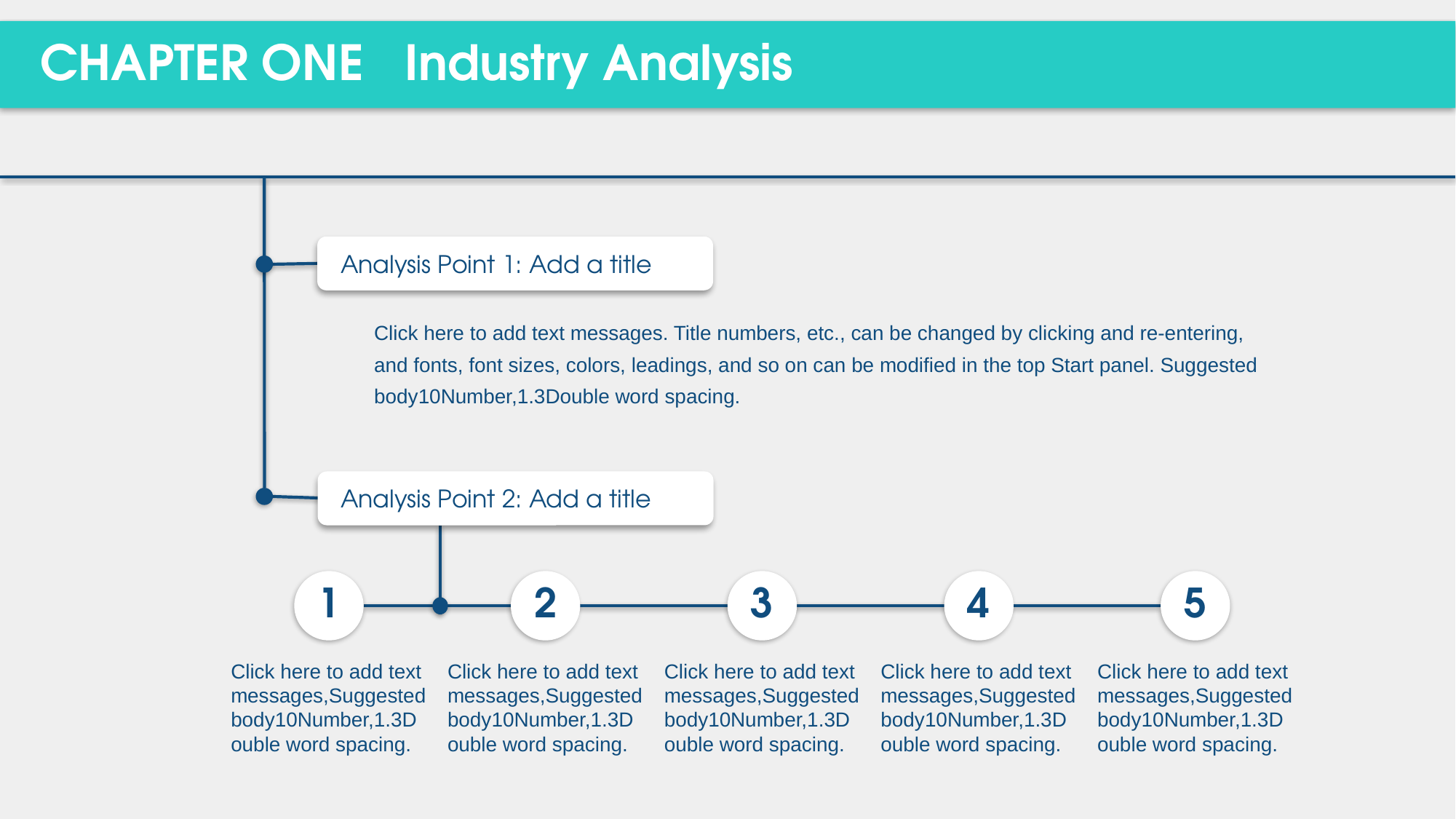

CHAPTER ONE   Industry Analysis

Analysis Point 1: Add a title

Click here to add text messages. Title numbers, etc., can be changed by clicking and re-entering, and fonts, font sizes, colors, leadings, and so on can be modified in the top Start panel. Suggested body10Number,1.3Double word spacing.

Analysis Point 2: Add a title

1
2
3
4
5

Click here to add text messages,Suggested body10Number,1.3Double word spacing.
Click here to add text messages,Suggested body10Number,1.3Double word spacing.
Click here to add text messages,Suggested body10Number,1.3Double word spacing.
Click here to add text messages,Suggested body10Number,1.3Double word spacing.
Click here to add text messages,Suggested body10Number,1.3Double word spacing.